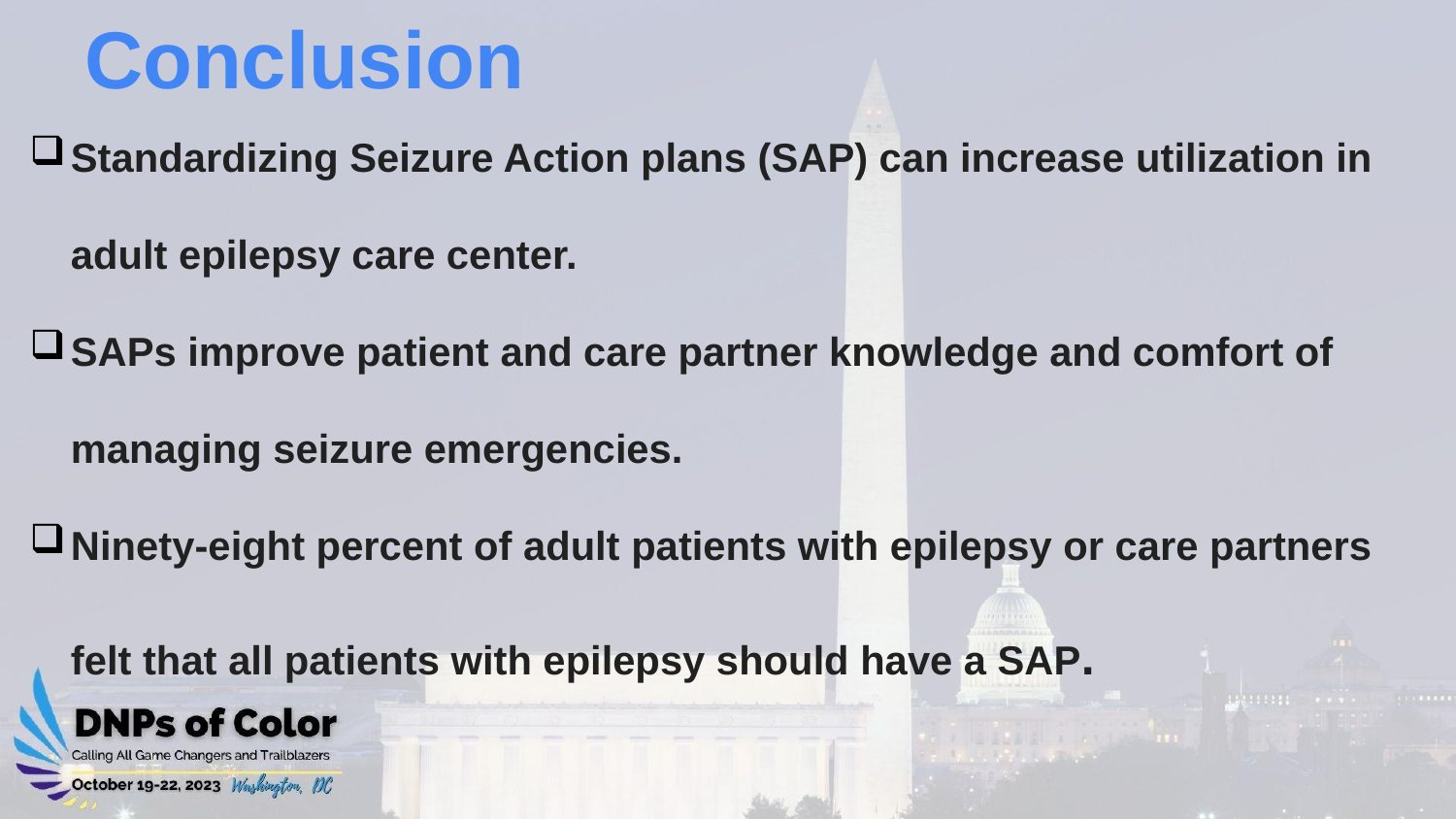

# Conclusion
Standardizing Seizure Action plans (SAP) can increase utilization in adult epilepsy care center.
SAPs improve patient and care partner knowledge and comfort of managing seizure emergencies.
Ninety-eight percent of adult patients with epilepsy or care partners felt that all patients with epilepsy should have a SAP.